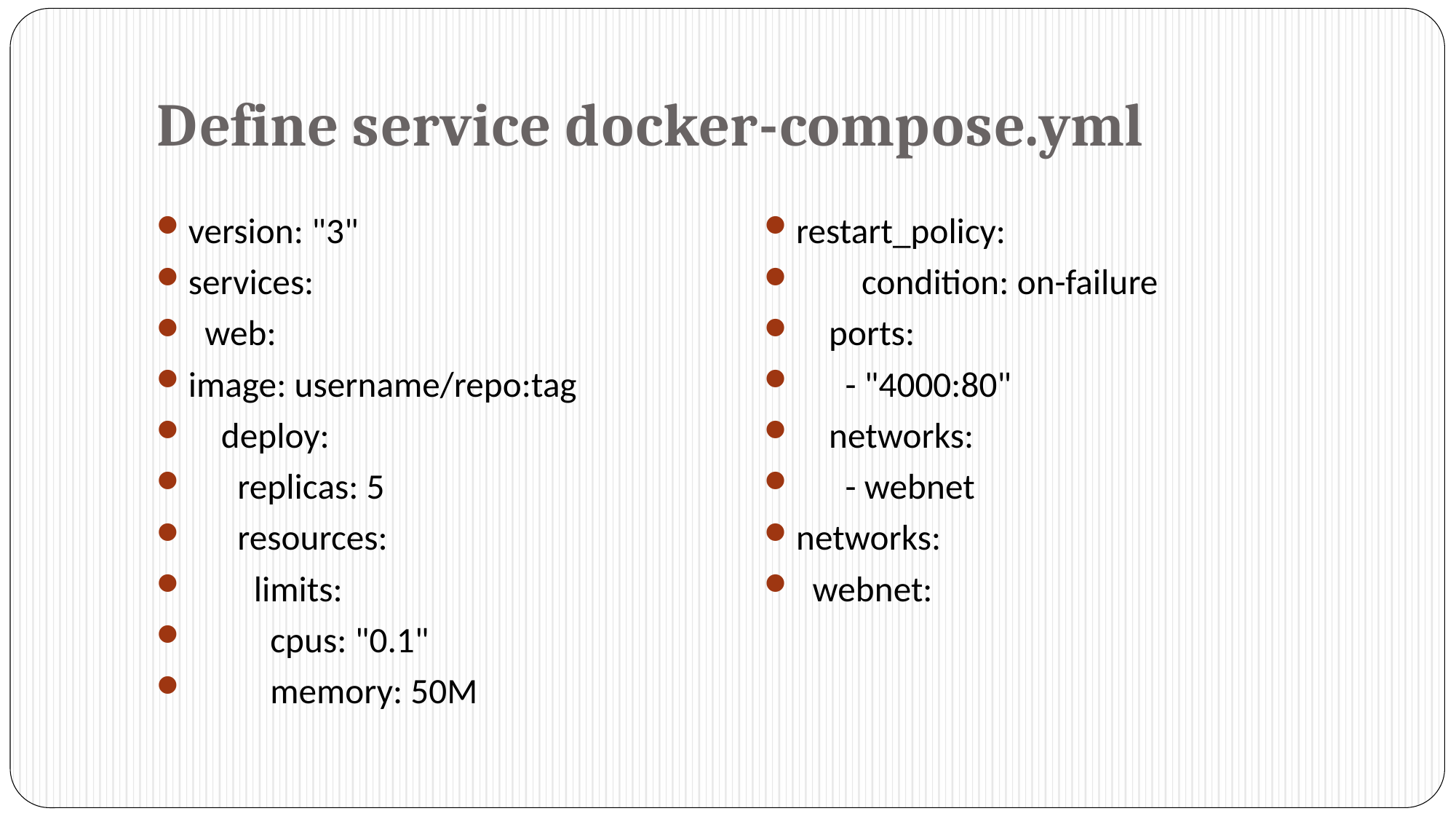

# Define service docker-compose.yml
version: "3"
services:
  web:
image: username/repo:tag
    deploy:
      replicas: 5
      resources:
        limits:
          cpus: "0.1"
          memory: 50M
restart_policy:
        condition: on-failure
    ports:
      - "4000:80"
    networks:
      - webnet
networks:
  webnet: